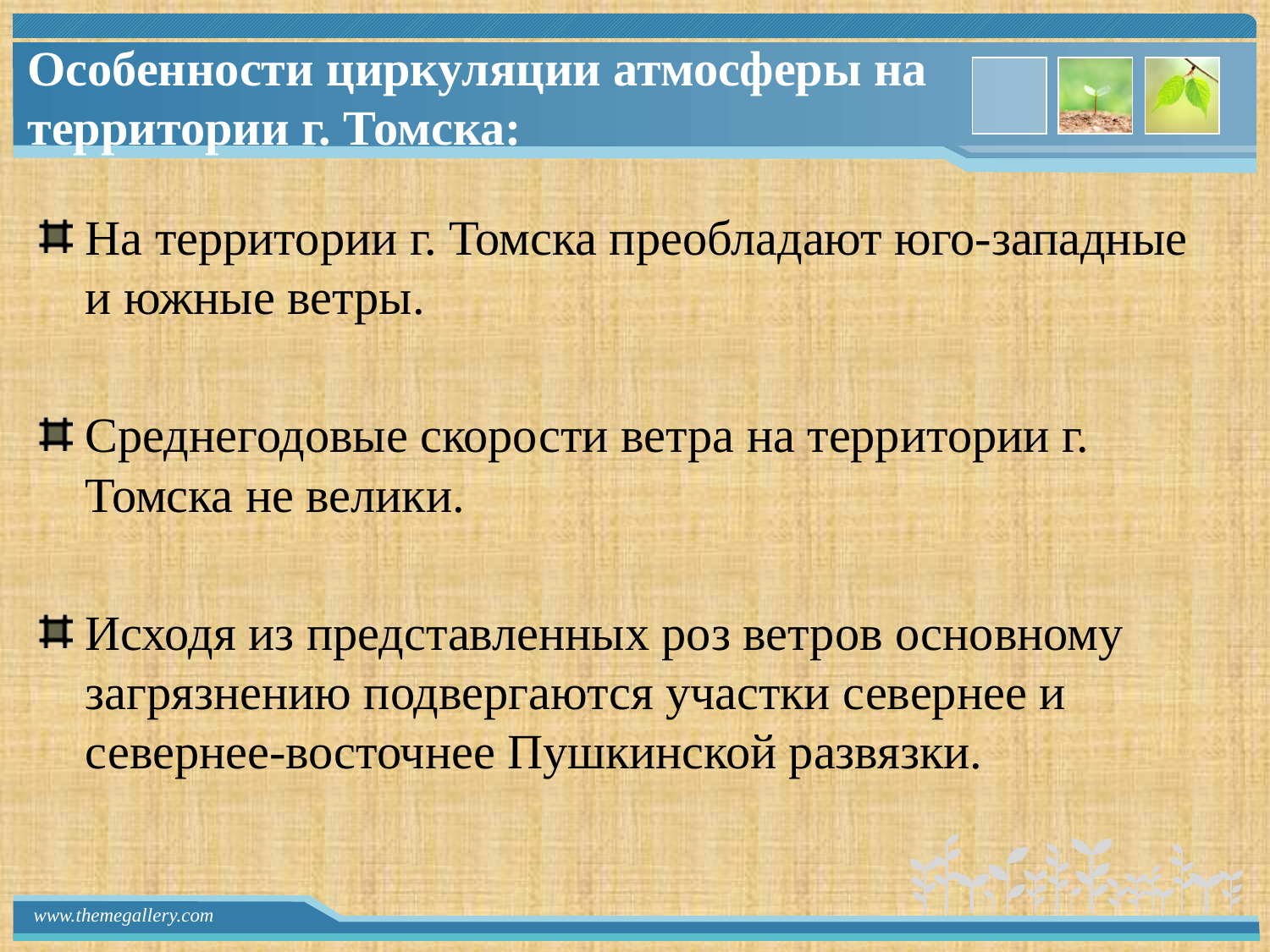

# Особенности циркуляции атмосферы на территории г. Томска:
На территории г. Томска преобладают юго-западные и южные ветры.

Среднегодовые скорости ветра на территории г. Томска не велики.

Исходя из представленных роз ветров основному загрязнению подвергаются участки севернее и севернее-восточнее Пушкинской развязки.